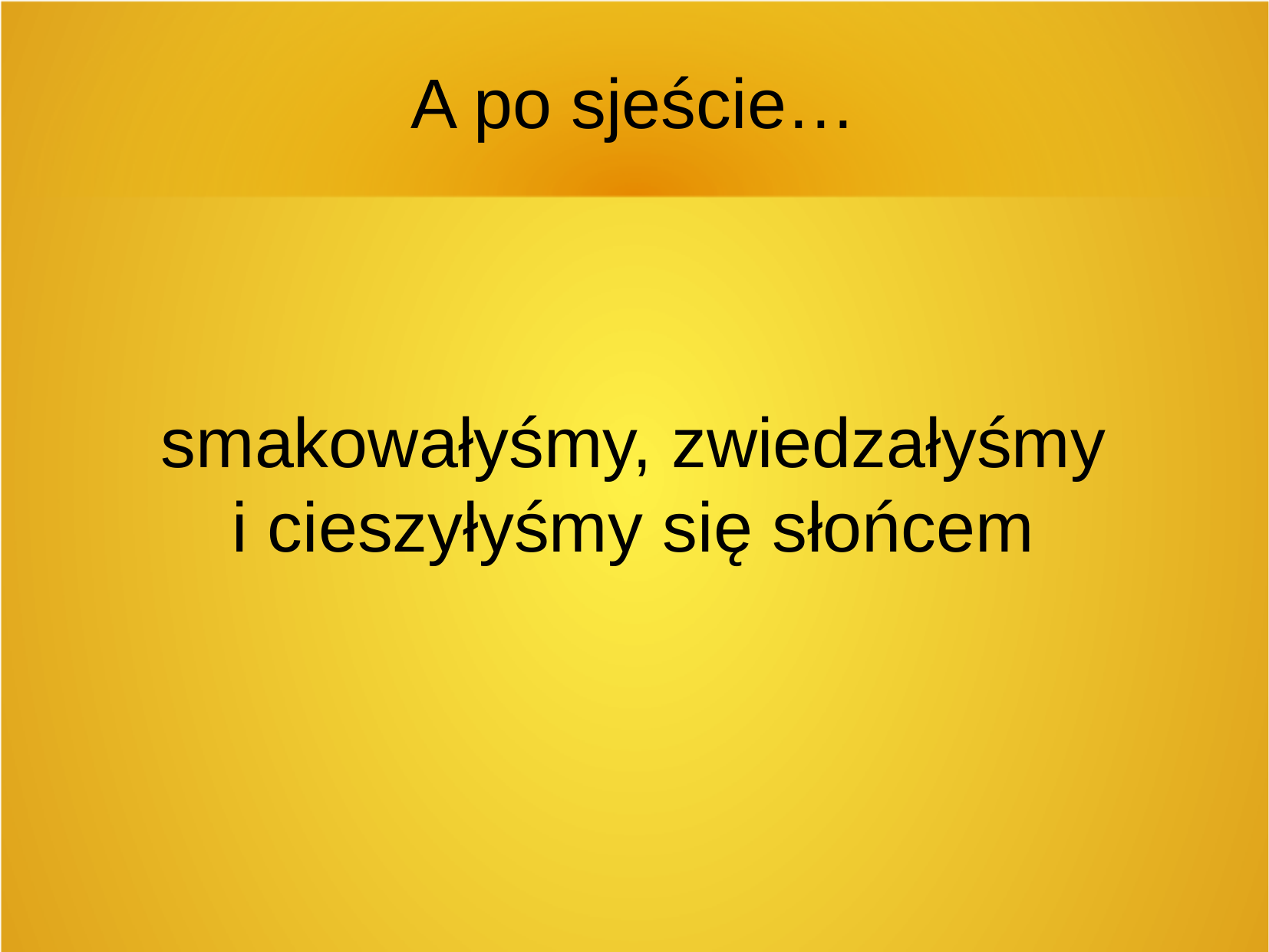

A po sjeście…

smakowałyśmy, zwiedzałyśmy i cieszyłyśmy się słońcem